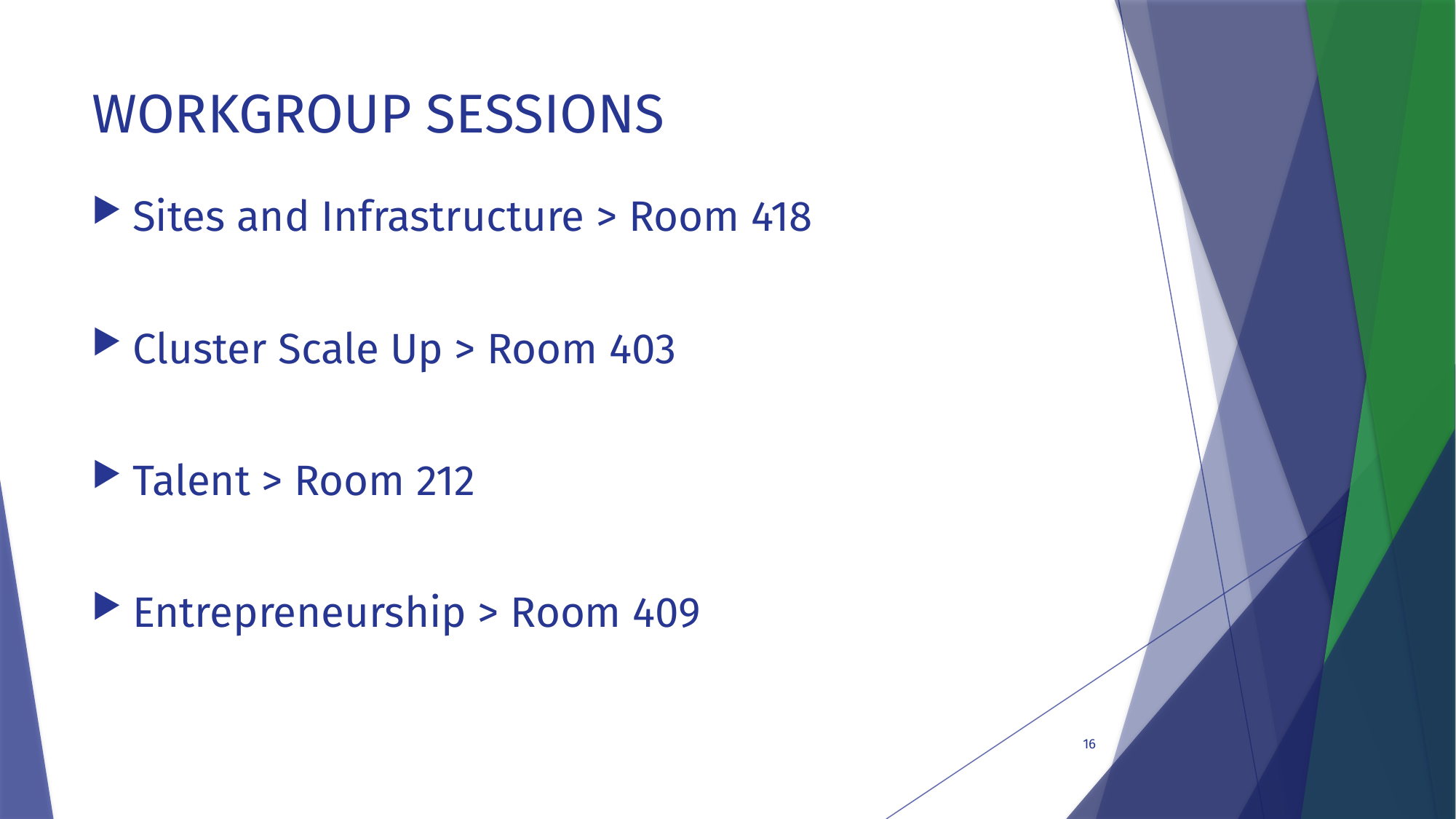

# WORKGROUP SESSIONS
Sites and Infrastructure > Room 418

Cluster Scale Up > Room 403

Talent > Room 212

Entrepreneurship > Room 409

16